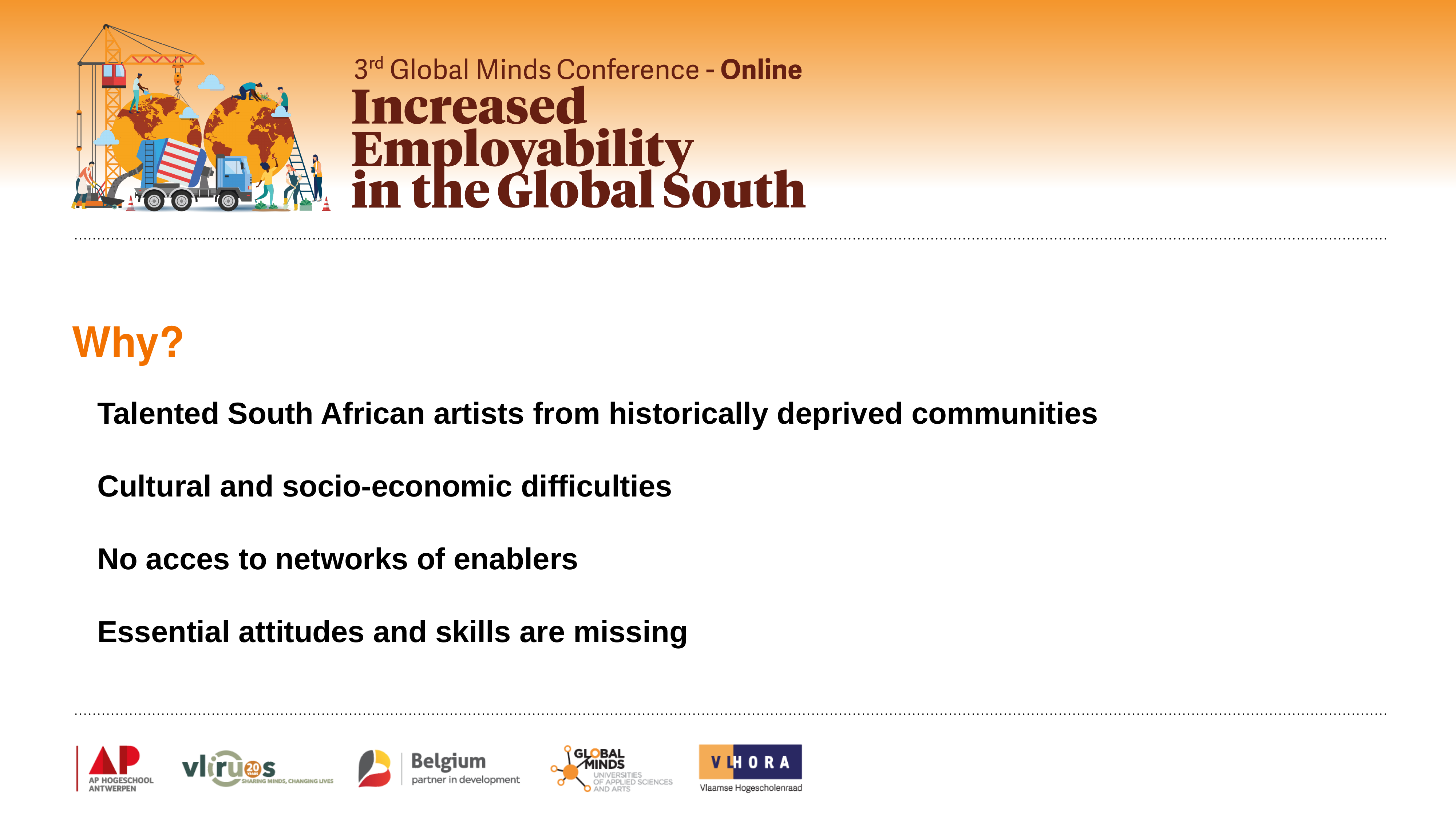

Why?
# Talented South African artists from historically deprived communities Cultural and socio-economic difficulties No acces to networks of enablers Essential attitudes and skills are missing